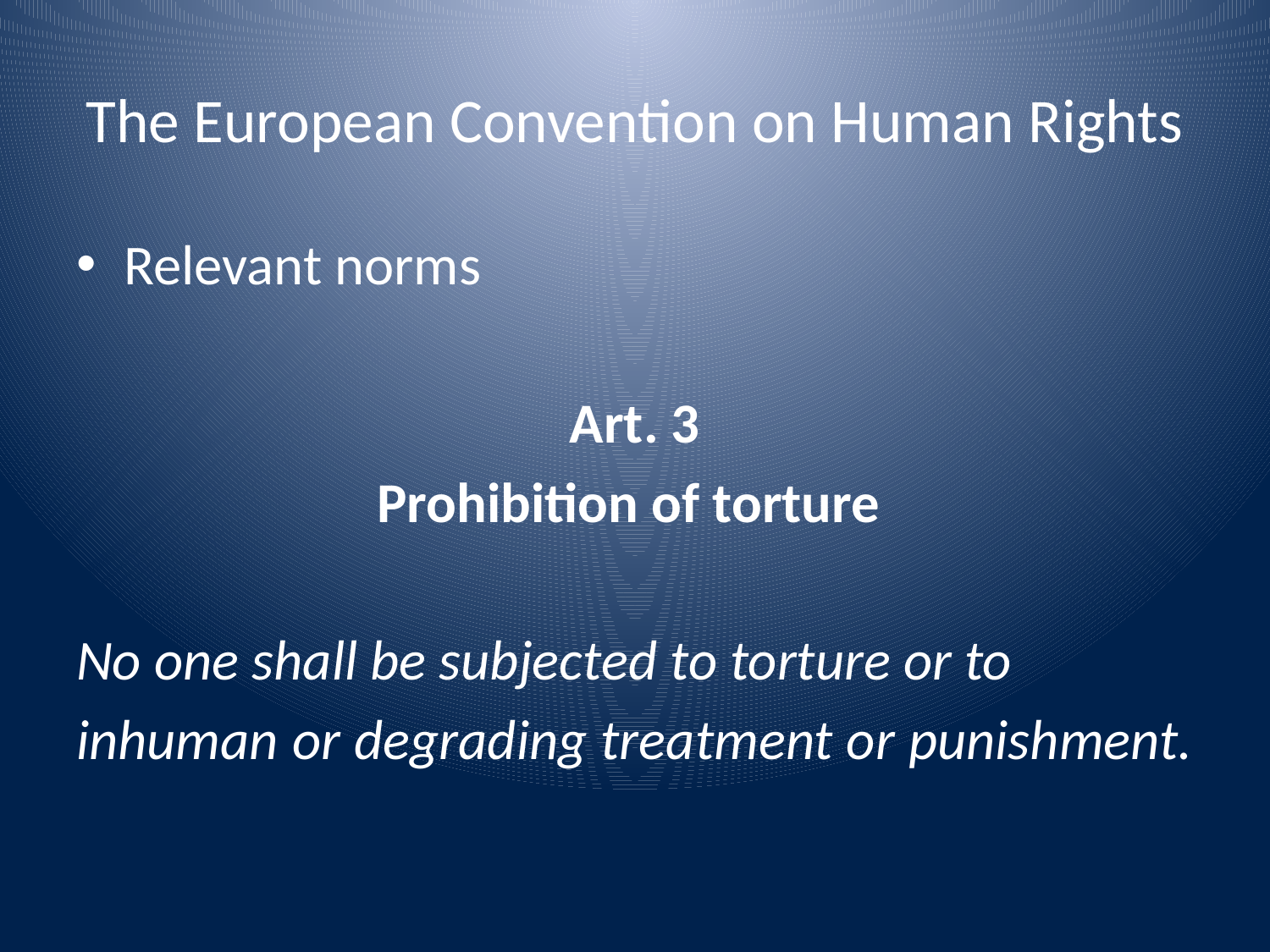

# The European Convention on Human Rights
Relevant norms

Art. 3
Prohibition of torture

No one shall be subjected to torture or to
inhuman or degrading treatment or punishment.